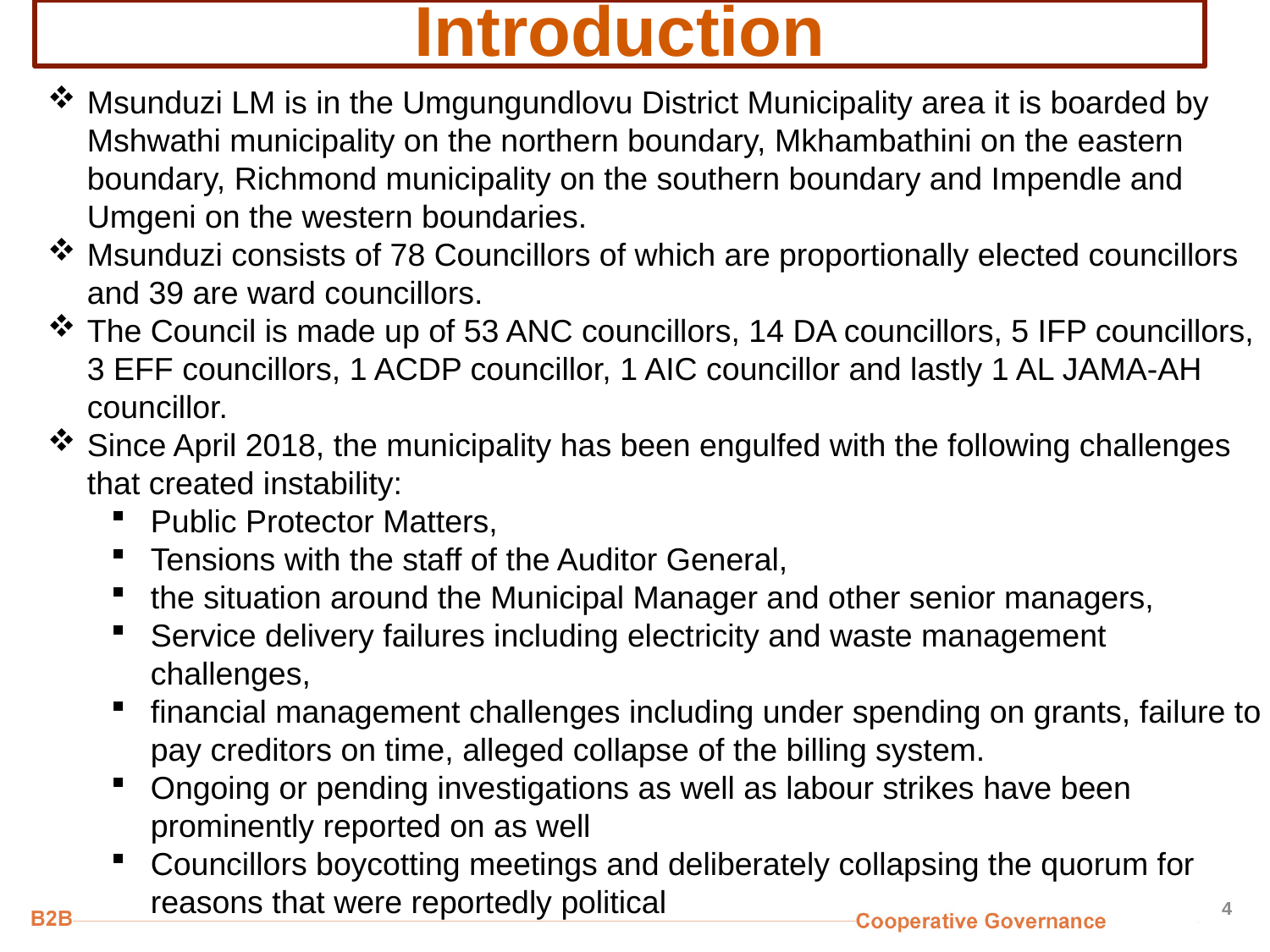

# Introduction
Msunduzi LM is in the Umgungundlovu District Municipality area it is boarded by Mshwathi municipality on the northern boundary, Mkhambathini on the eastern boundary, Richmond municipality on the southern boundary and Impendle and Umgeni on the western boundaries.
Msunduzi consists of 78 Councillors of which are proportionally elected councillors and 39 are ward councillors.
The Council is made up of 53 ANC councillors, 14 DA councillors, 5 IFP councillors, 3 EFF councillors, 1 ACDP councillor, 1 AIC councillor and lastly 1 AL JAMA-AH councillor.
Since April 2018, the municipality has been engulfed with the following challenges that created instability:
Public Protector Matters,
Tensions with the staff of the Auditor General,
the situation around the Municipal Manager and other senior managers,
Service delivery failures including electricity and waste management challenges,
financial management challenges including under spending on grants, failure to pay creditors on time, alleged collapse of the billing system.
Ongoing or pending investigations as well as labour strikes have been prominently reported on as well
Councillors boycotting meetings and deliberately collapsing the quorum for reasons that were reportedly political

4